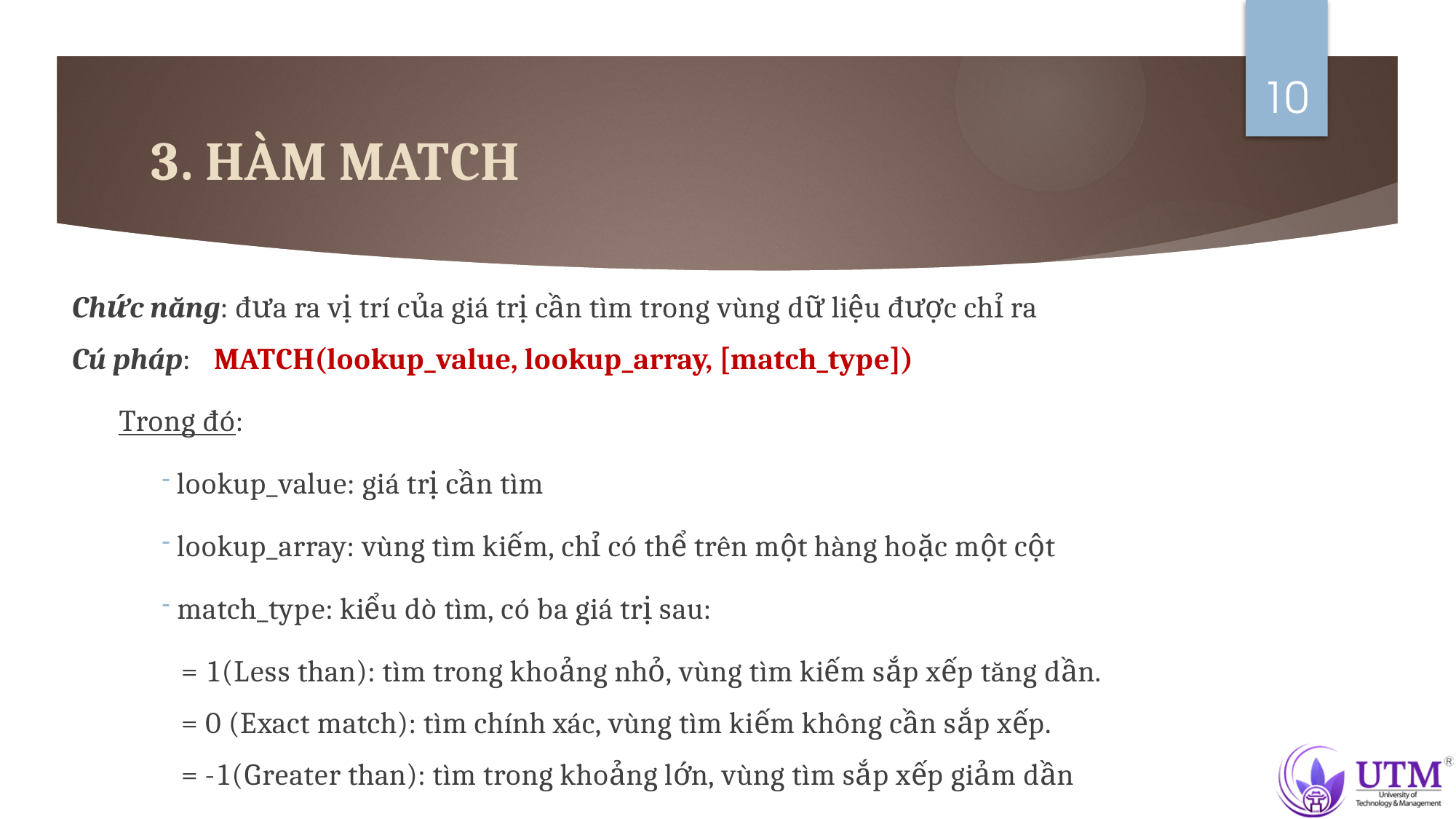

10
# 3. HÀM MATCH
Chức năng: đưa ra vị trí của giá trị cần tìm trong vùng dữ liệu được chỉ ra
Cú pháp:	MATCH(lookup_value, lookup_array, [match_type])
Trong đó:
 lookup_value: giá trị cần tìm
 lookup_array: vùng tìm kiếm, chỉ có thể trên một hàng hoặc một cột
 match_type: kiểu dò tìm, có ba giá trị sau:
= 1(Less than): tìm trong khoảng nhỏ, vùng tìm kiếm sắp xếp tăng dần.
= 0 (Exact match): tìm chính xác, vùng tìm kiếm không cần sắp xếp.
= -1(Greater than): tìm trong khoảng lớn, vùng tìm sắp xếp giảm dần